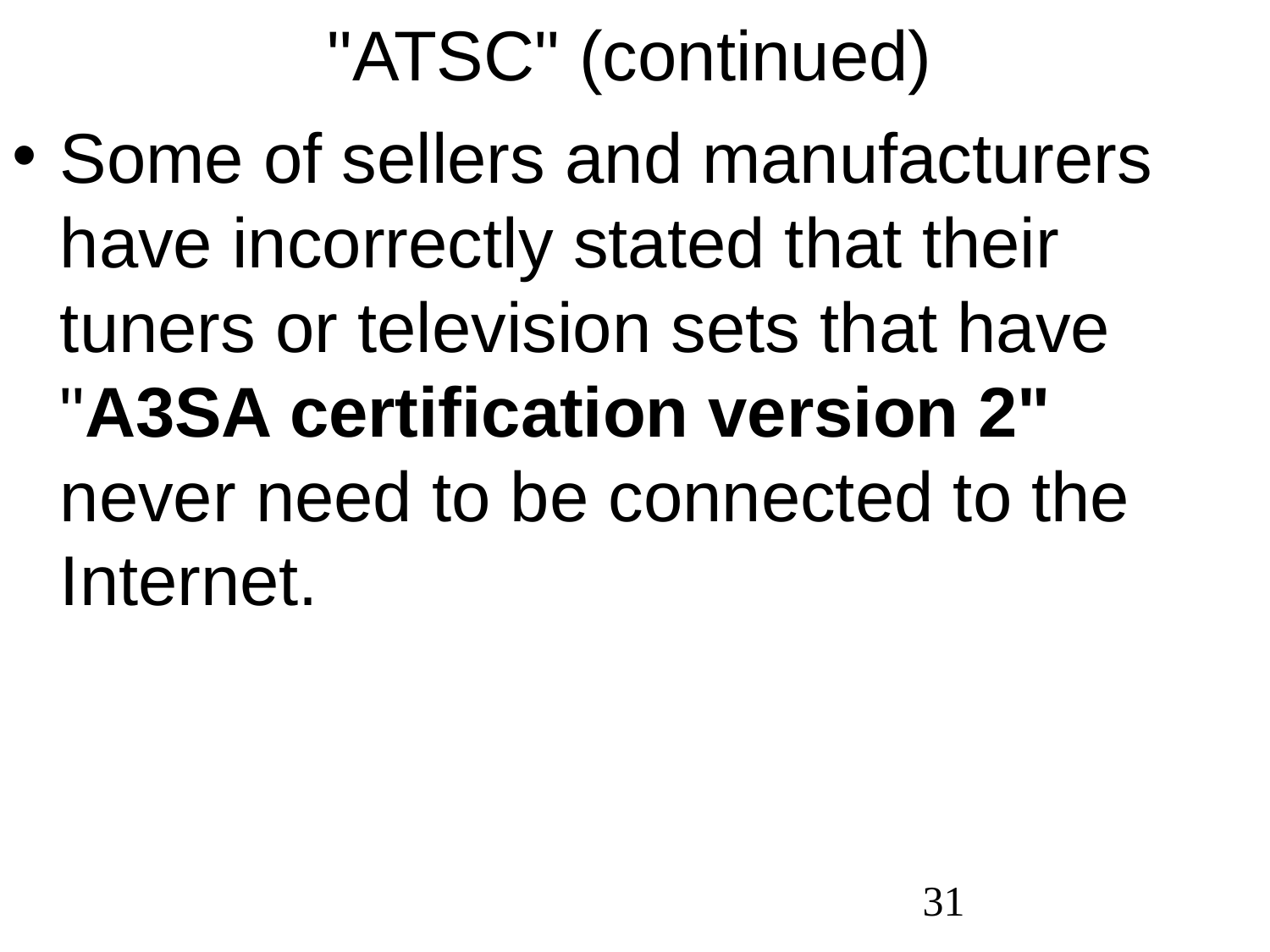

"ATSC" (continued)
Some of sellers and manufacturers have incorrectly stated that their tuners or television sets that have "A3SA certification version 2" never need to be connected to the Internet.
31